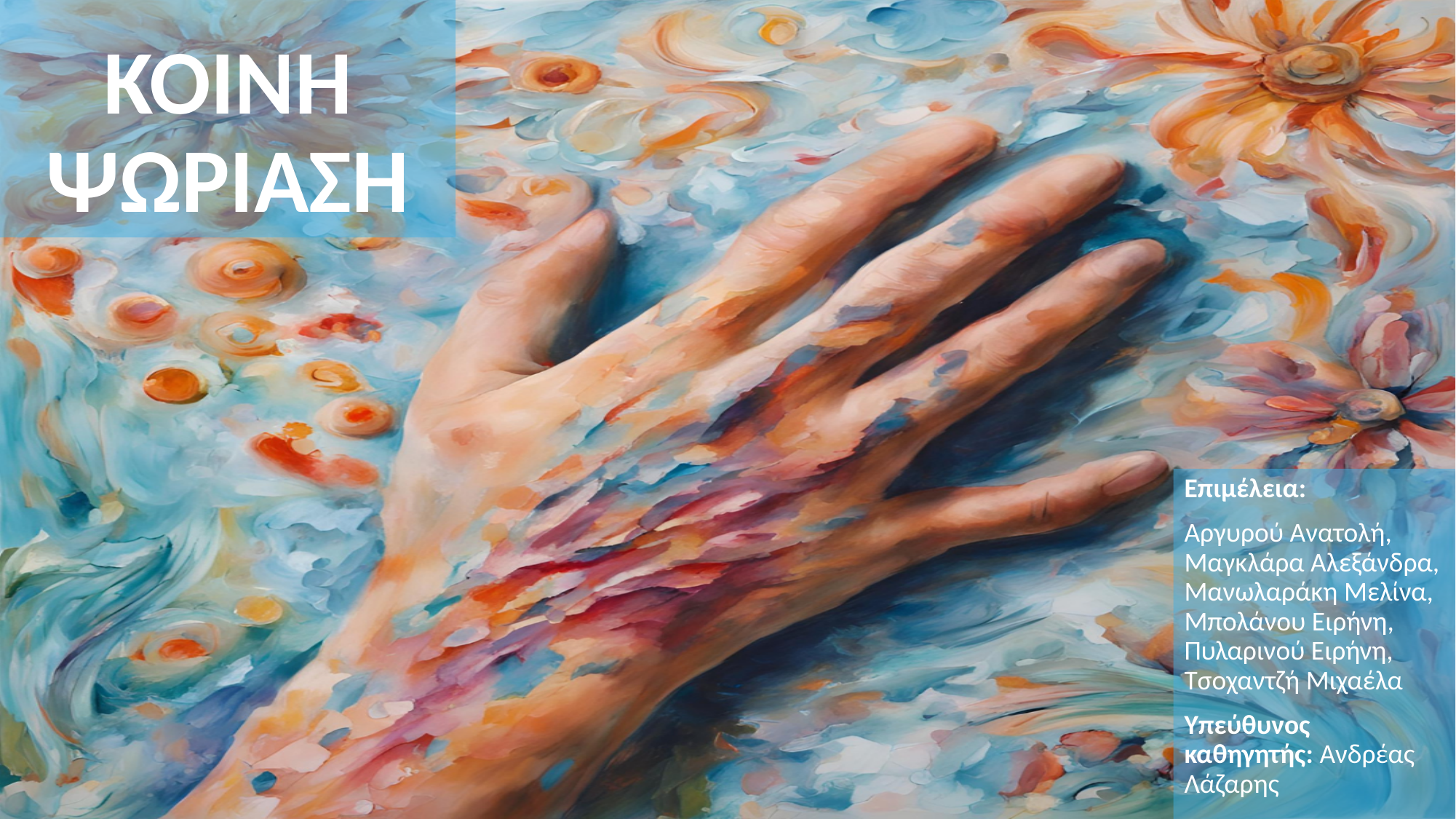

# ΚΟΙΝΗ ΨΩΡΙΑΣΗ
Επιμέλεια:
Αργυρού Ανατολή, Μαγκλάρα Αλεξάνδρα, Μανωλαράκη Μελίνα, Μπολάνου Ειρήνη, Πυλαρινού Ειρήνη, Τσοχαντζή Μιχαέλα
Υπεύθυνος καθηγητής: Ανδρέας Λάζαρης